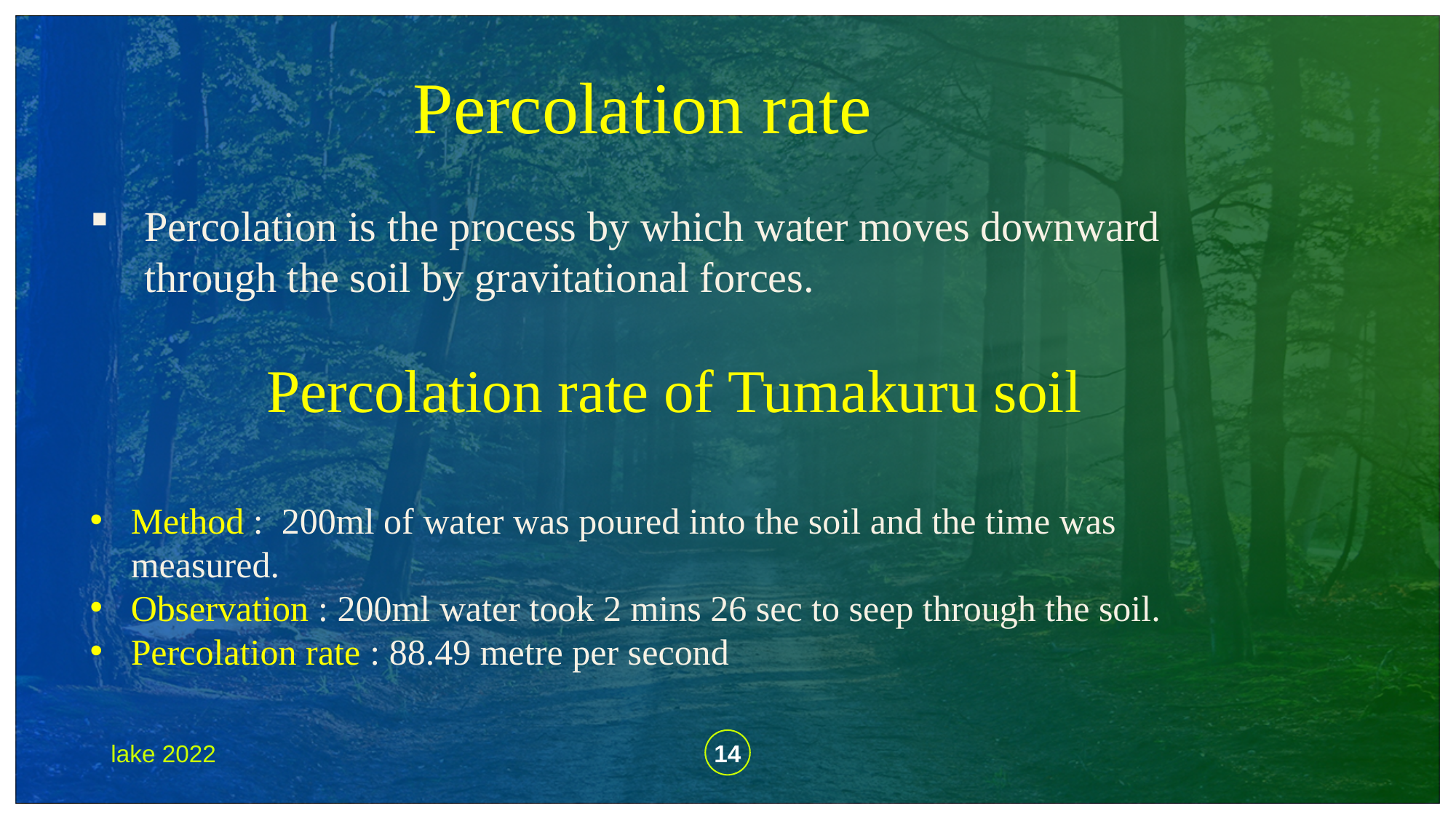

Percolation rate

Percolation is the process by which water moves downward through the soil by gravitational forces.

Percolation rate of Tumakuru soil

Method :  200ml of water was poured into the soil and the time was measured.
Observation : 200ml water took 2 mins 26 sec to seep through the soil.
Percolation rate : 88.49 metre per second

lake 2022
14